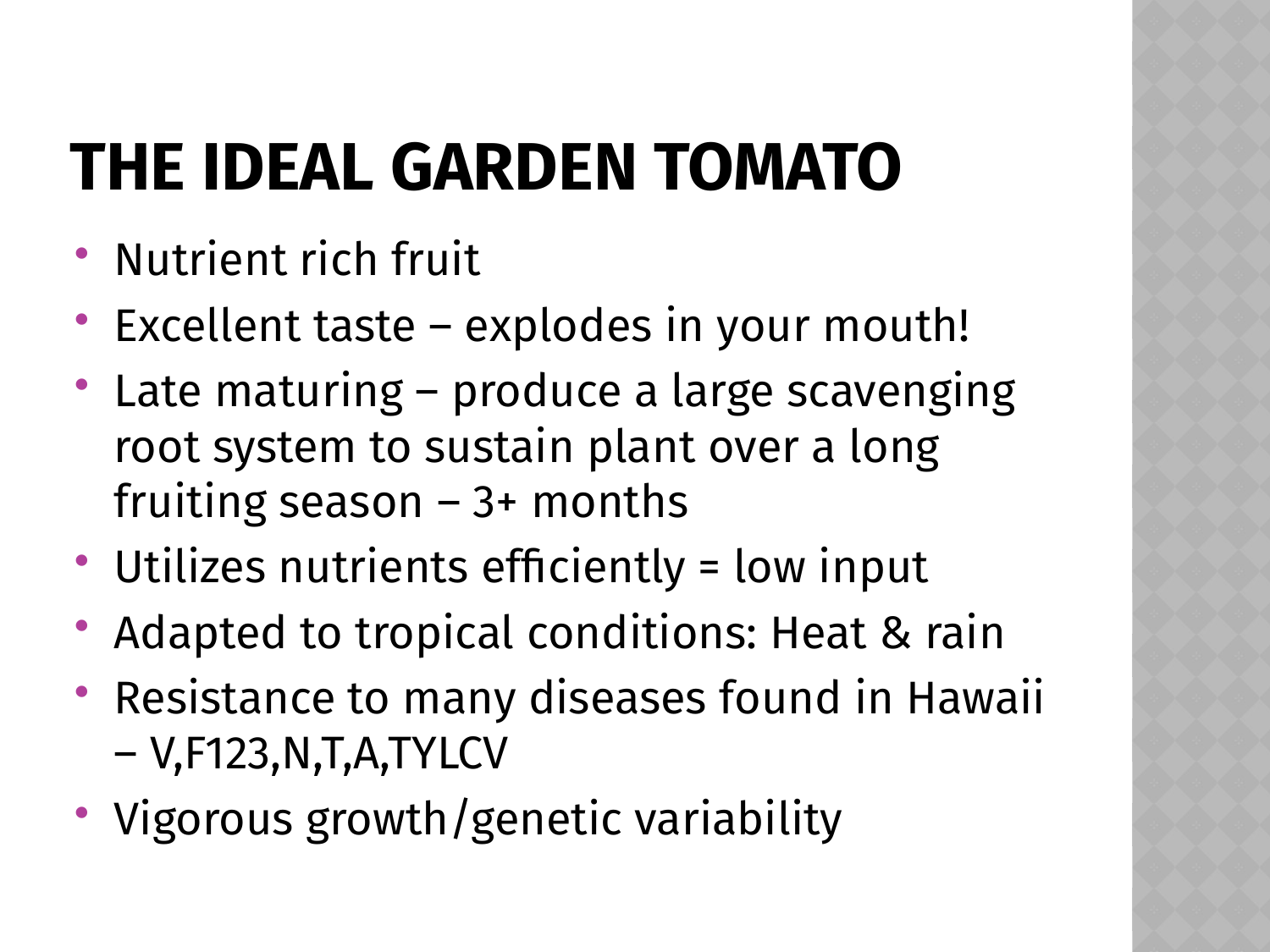

# The ideal garden tomato
Nutrient rich fruit
Excellent taste – explodes in your mouth!
Late maturing – produce a large scavenging root system to sustain plant over a long fruiting season – 3+ months
Utilizes nutrients efficiently = low input
Adapted to tropical conditions: Heat & rain
Resistance to many diseases found in Hawaii – V,F123,N,T,A,TYLCV
Vigorous growth/genetic variability